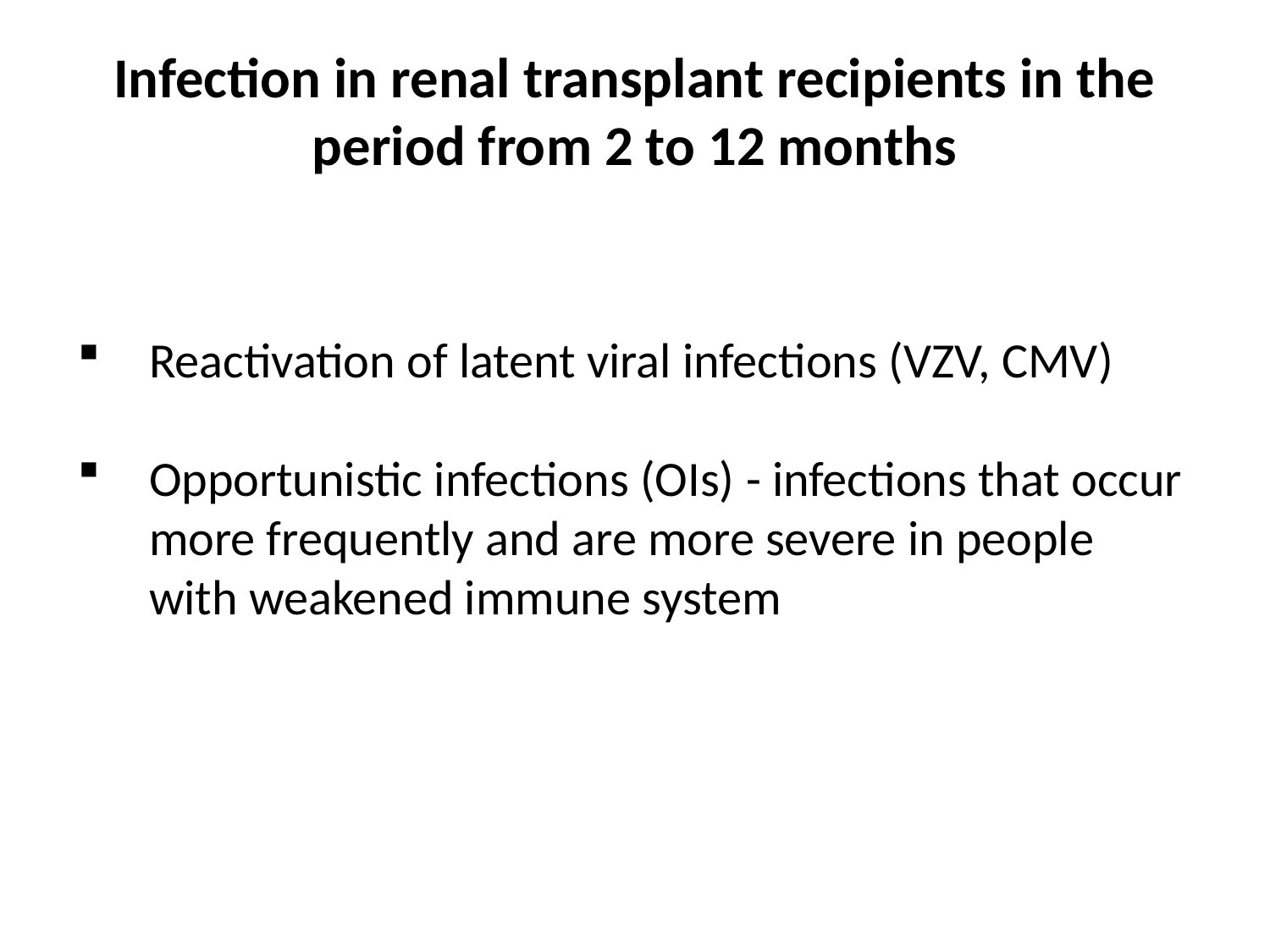

# Infection in renal transplant recipients in the period from 2 to 12 months
Reactivation of latent viral infections (VZV, CMV)

Opportunistic infections (OIs) - infections that occur more frequently and are more severe in people with weakened immune system